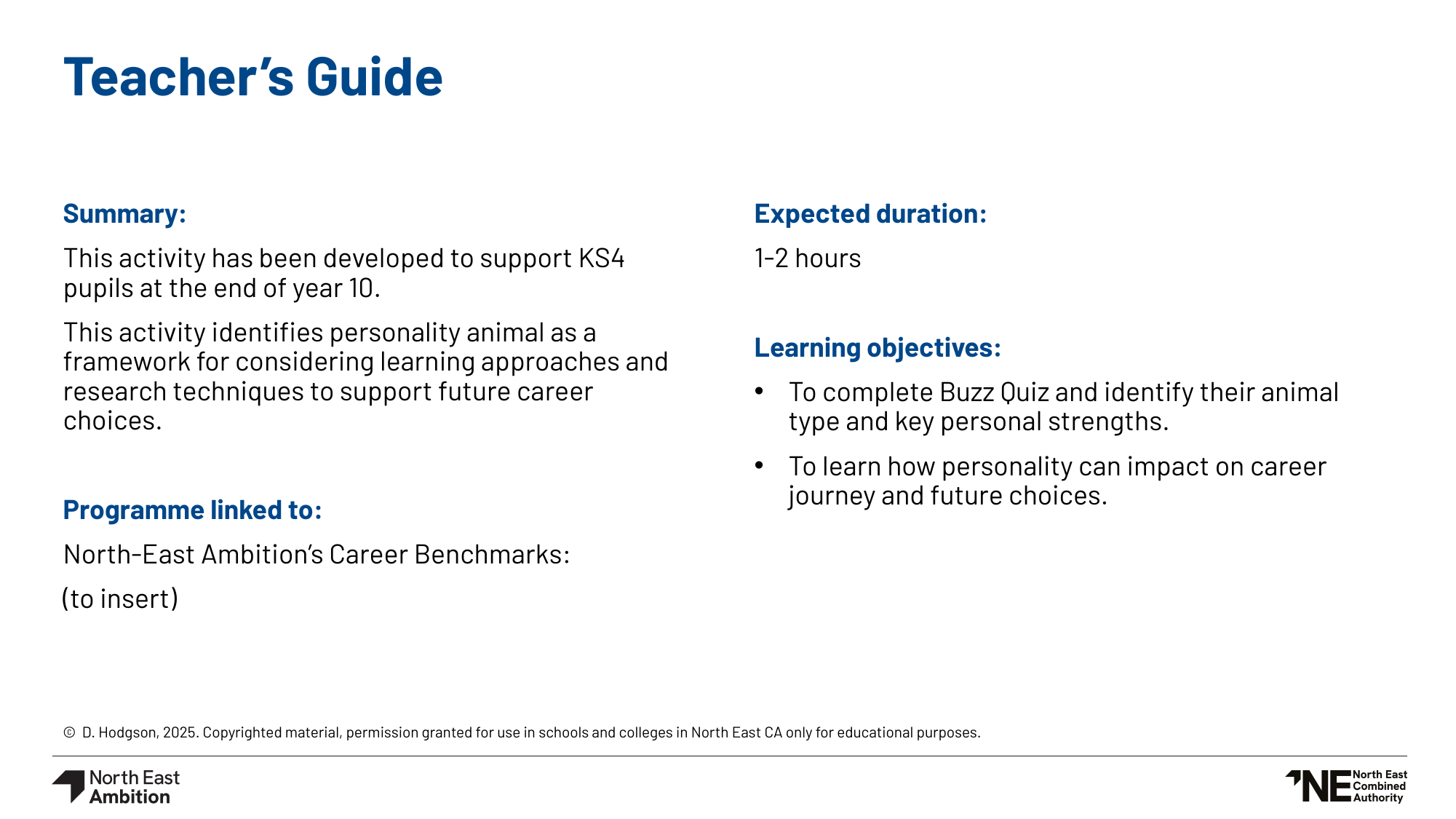

Teacher’s Guide
Summary:
This activity has been developed to support KS4 pupils at the end of year 10.
This activity identifies personality animal as a framework for considering learning approaches and research techniques to support future career choices.

Programme linked to:
North-East Ambition’s Career Benchmarks:
(to insert)
Expected duration:
1-2 hours

Learning objectives:
To complete Buzz Quiz and identify their animal type and key personal strengths.
To learn how personality can impact on career journey and future choices.

©  D. Hodgson, 2025. Copyrighted material, permission granted for use in schools and colleges in North East CA only for educational purposes.